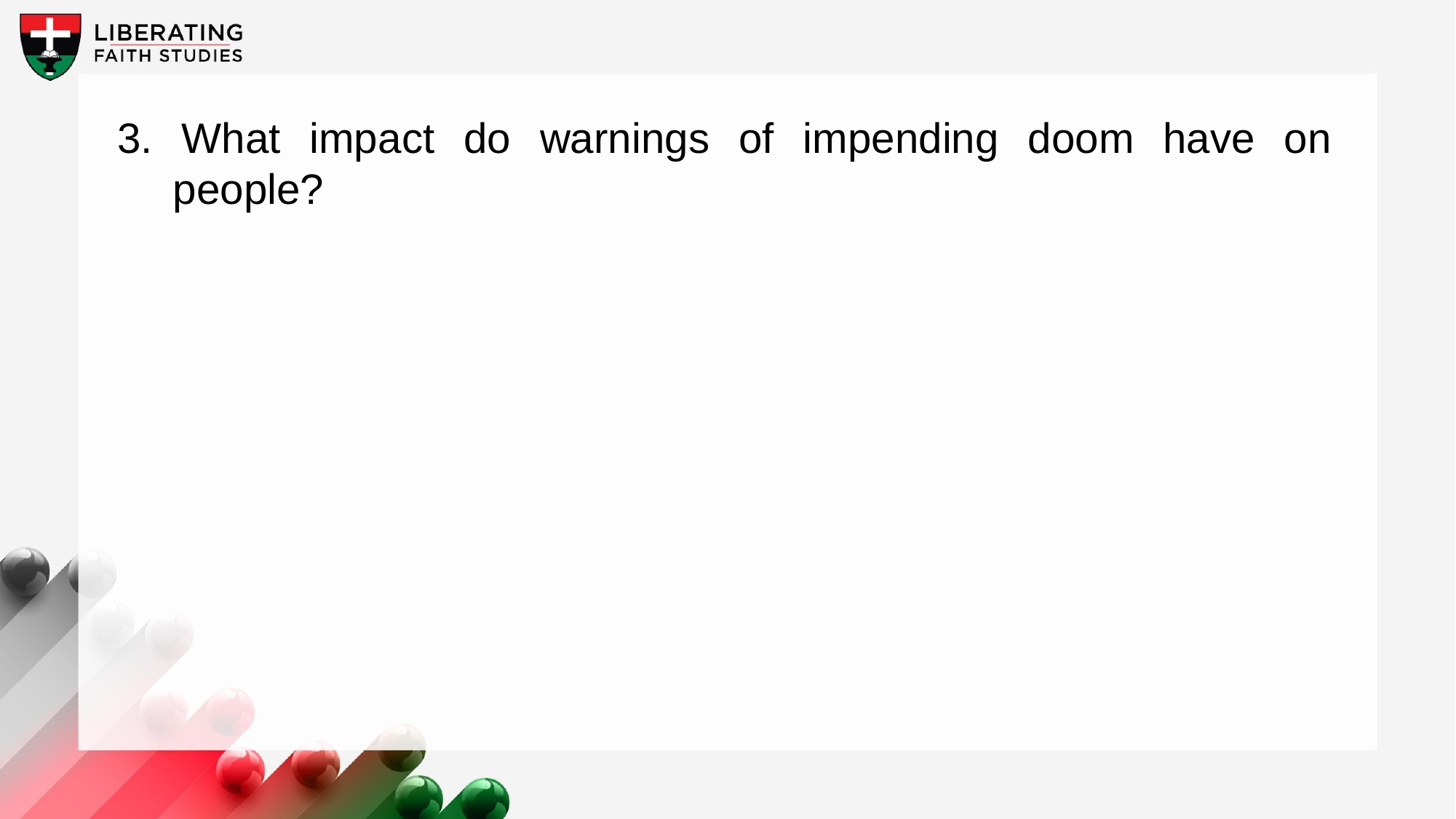

3. What impact do warnings of impending doom have on people?